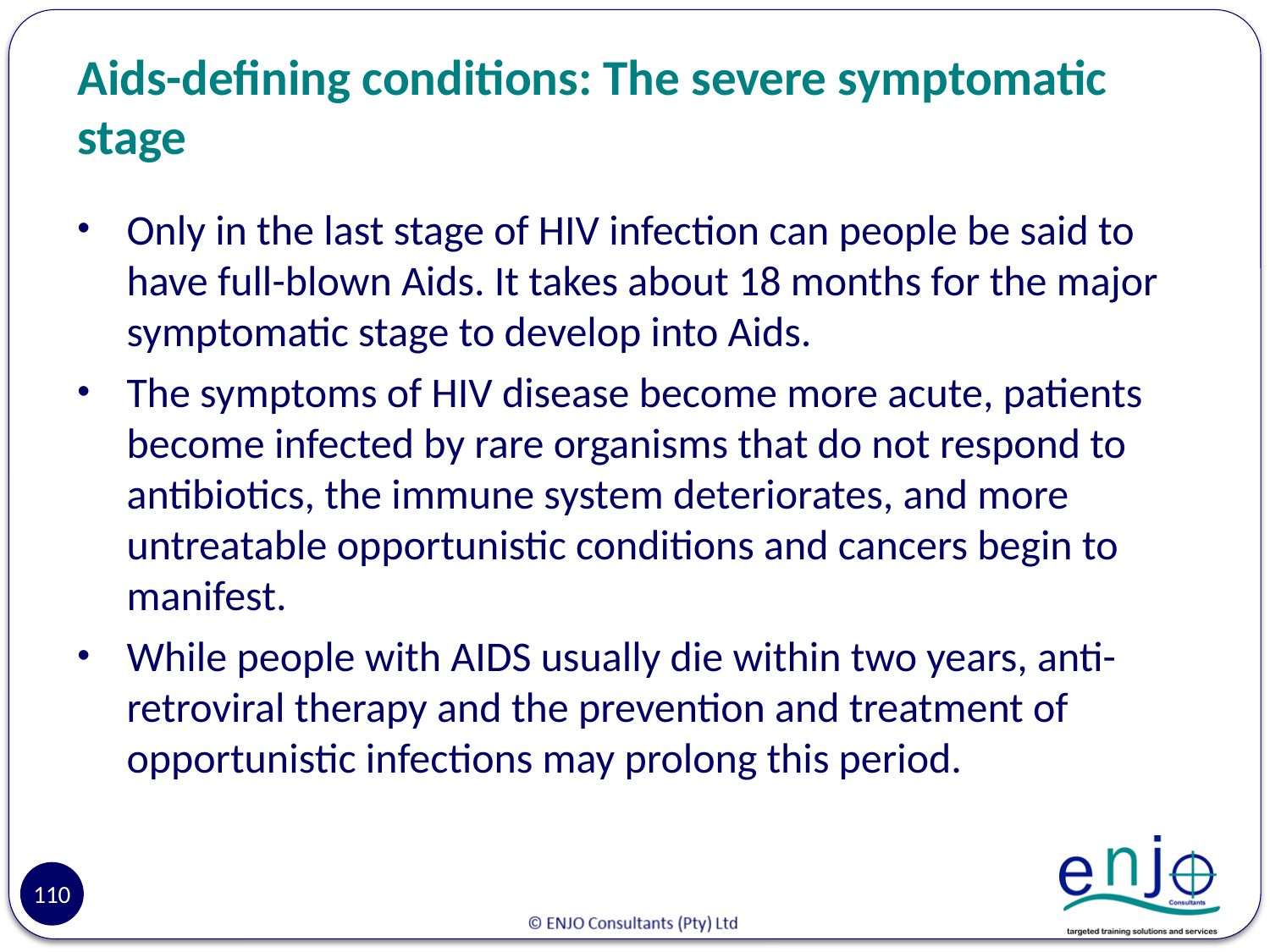

# Aids-defining conditions: The severe symptomatic stage
Only in the last stage of HIV infection can people be said to have full-blown Aids. It takes about 18 months for the major symptomatic stage to develop into Aids.
The symptoms of HIV disease become more acute, patients become infected by rare organisms that do not respond to antibiotics, the immune system deteriorates, and more untreatable opportunistic conditions and cancers begin to manifest.
While people with AIDS usually die within two years, anti-retroviral therapy and the prevention and treatment of opportunistic infections may prolong this period.

110